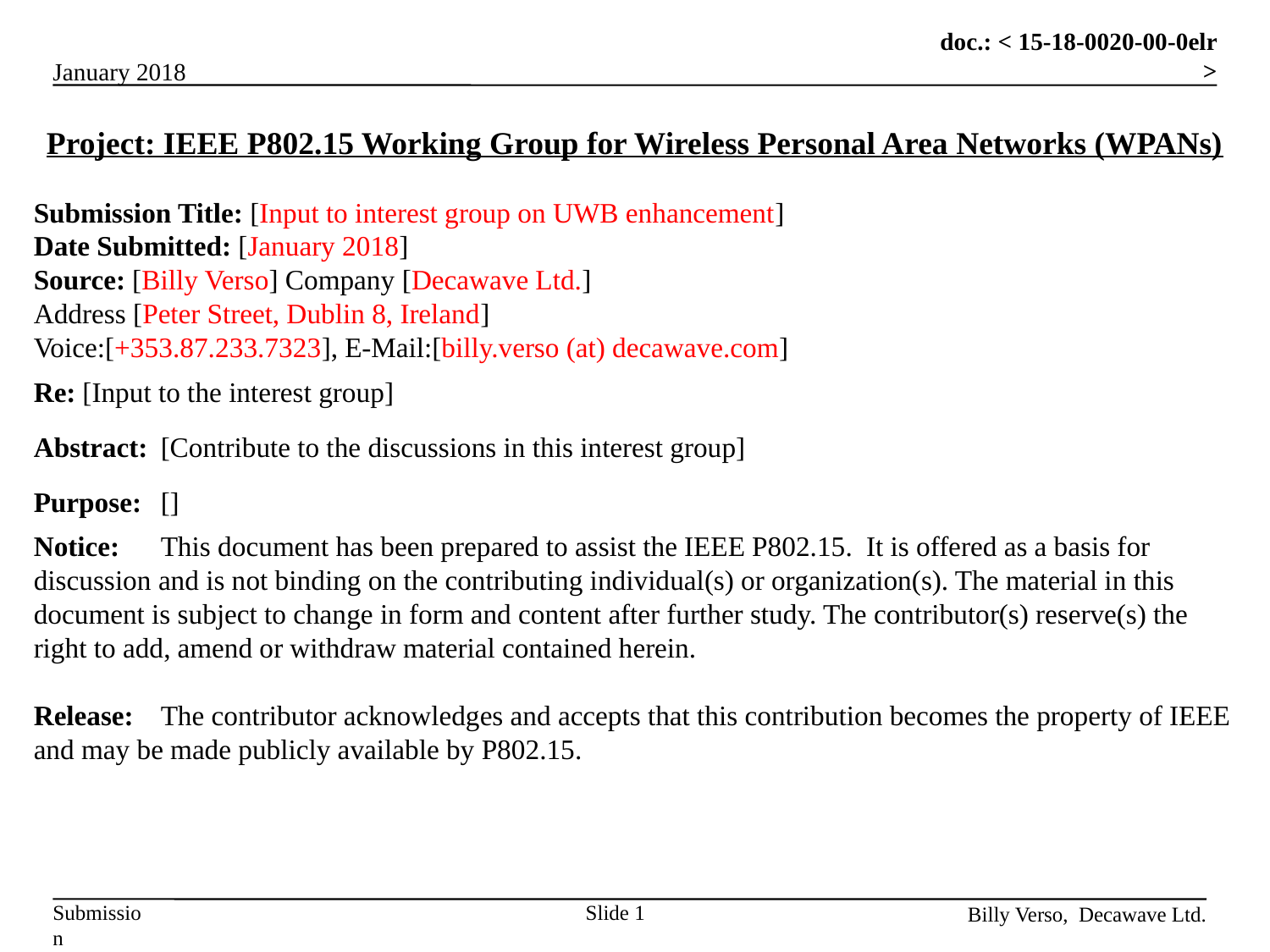

Project: IEEE P802.15 Working Group for Wireless Personal Area Networks (WPANs)

Submission Title: [Input to interest group on UWB enhancement]
Date Submitted: [January 2018]
Source: [Billy Verso] Company [Decawave Ltd.]
Address [Peter Street, Dublin 8, Ireland]
Voice:[+353.87.233.7323], E-Mail:[billy.verso (at) decawave.com]
Re: [Input to the interest group]
Abstract:	[Contribute to the discussions in this interest group]
Purpose:	[]
Notice:	This document has been prepared to assist the IEEE P802.15.  It is offered as a basis for discussion and is not binding on the contributing individual(s) or organization(s). The material in this document is subject to change in form and content after further study. The contributor(s) reserve(s) the right to add, amend or withdraw material contained herein.

Release:	The contributor acknowledges and accepts that this contribution becomes the property of IEEE and may be made publicly available by P802.15.